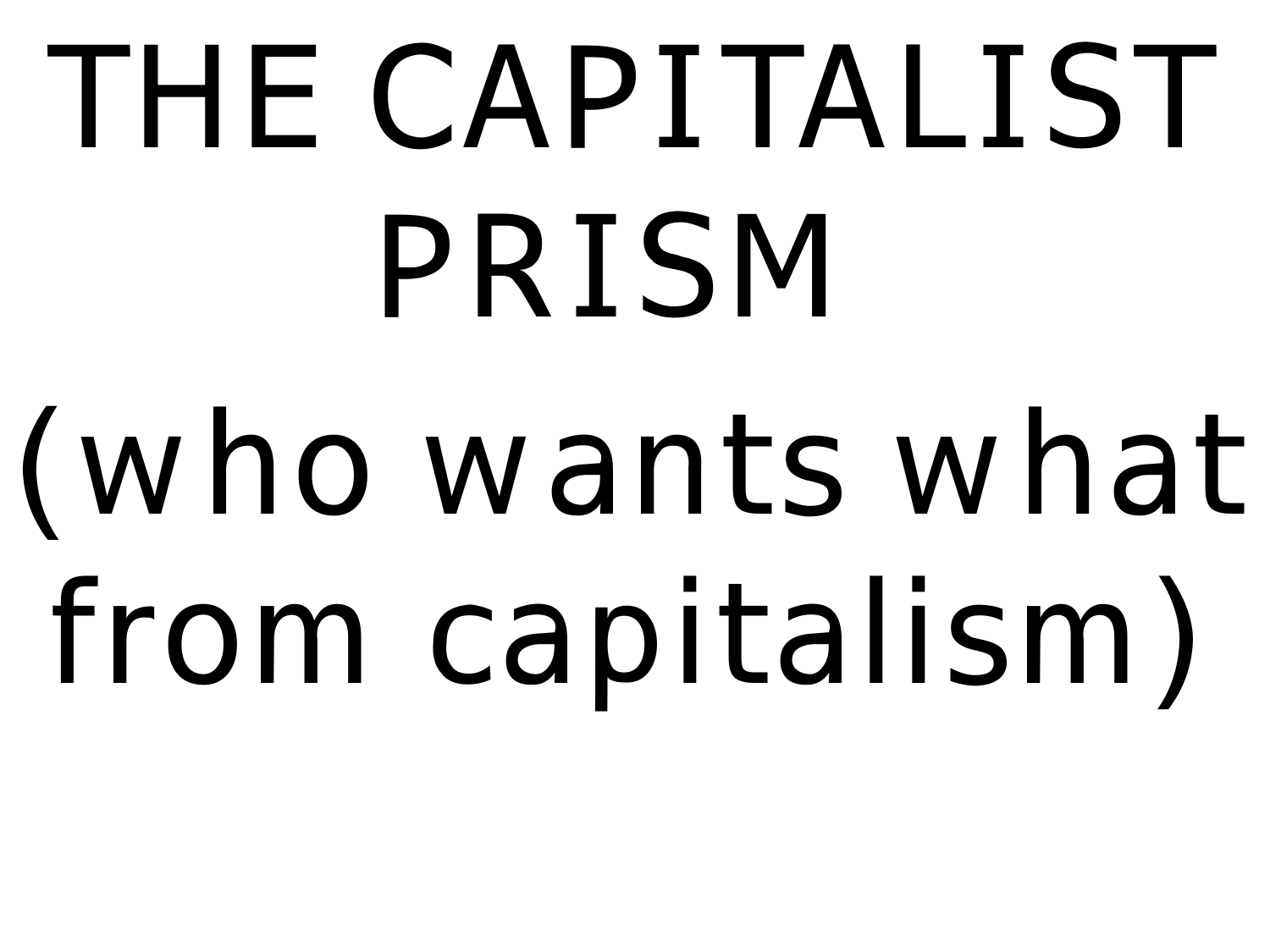

THE CAPITALIST PRISM
(who wants what from capitalism)